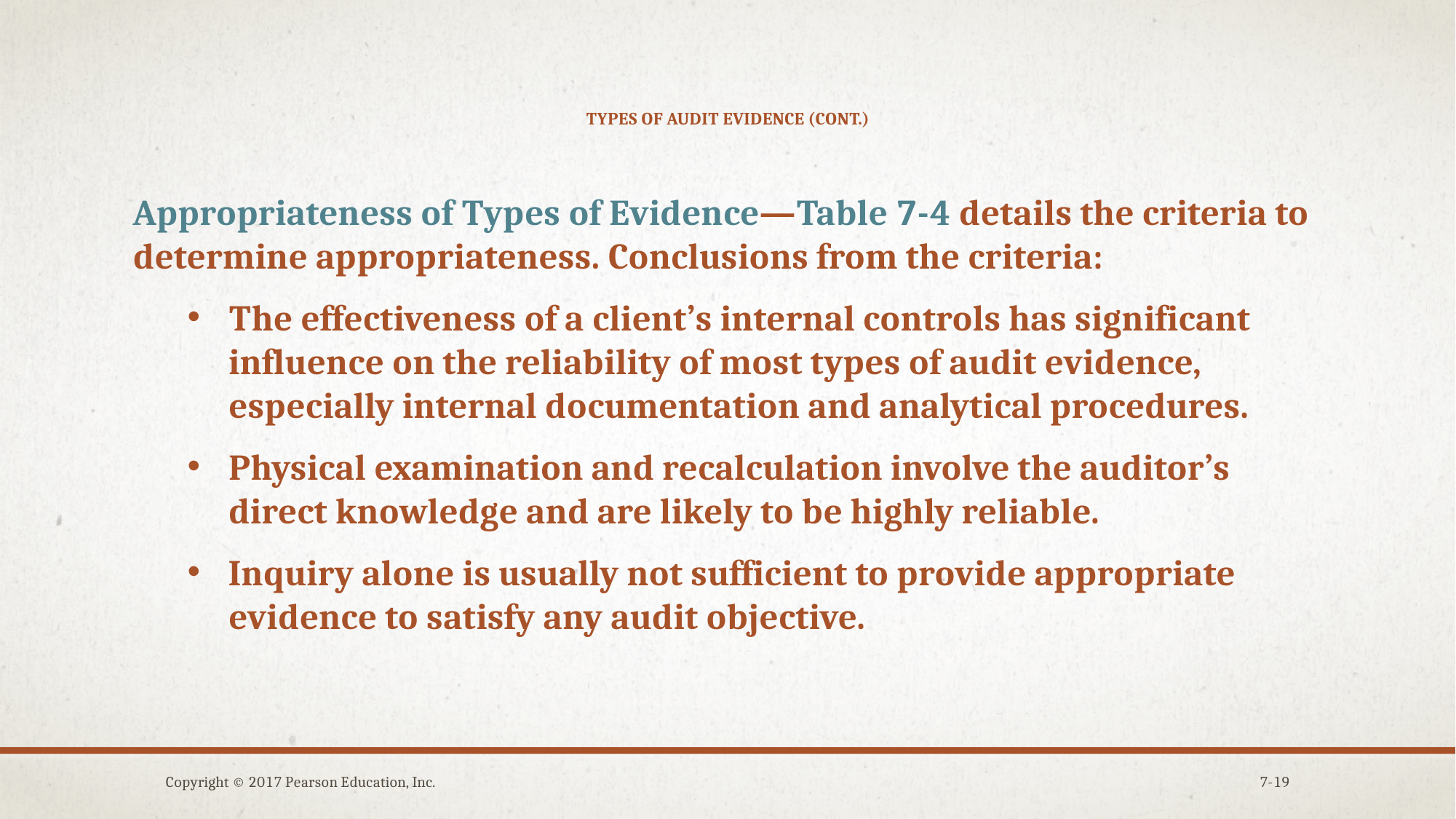

# types of audit evidence (cont.)
Appropriateness of Types of Evidence—Table 7-4 details the criteria to determine appropriateness. Conclusions from the criteria:
The effectiveness of a client’s internal controls has significant influence on the reliability of most types of audit evidence, especially internal documentation and analytical procedures.
Physical examination and recalculation involve the auditor’s direct knowledge and are likely to be highly reliable.
Inquiry alone is usually not sufficient to provide appropriate evidence to satisfy any audit objective.
Copyright © 2017 Pearson Education, Inc.
7-19